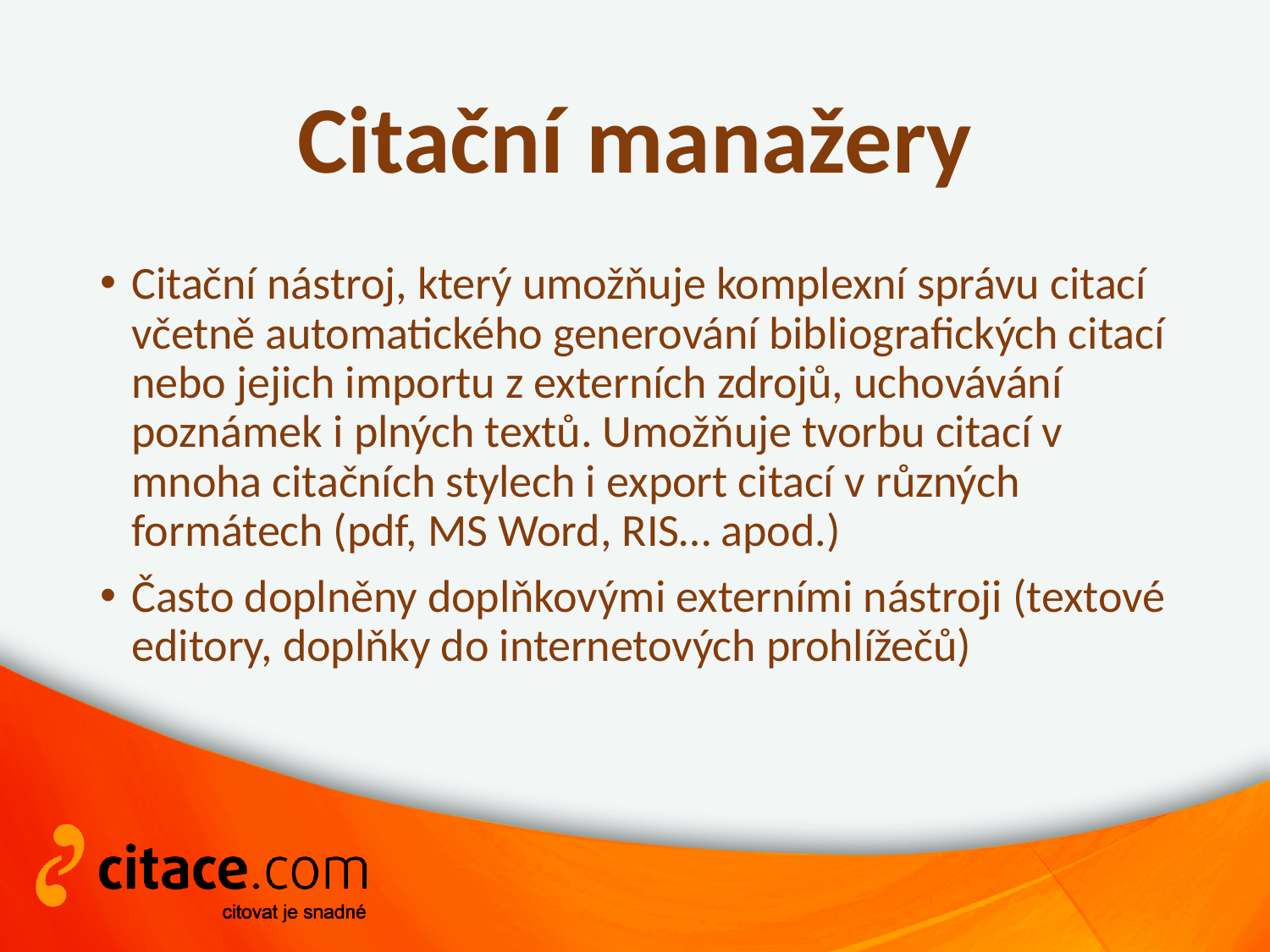

# Citační manažery
Citační nástroj, který umožňuje komplexní správu citací včetně automatického generování bibliografických citací nebo jejich importu z externích zdrojů, uchovávání poznámek i plných textů. Umožňuje tvorbu citací v mnoha citačních stylech i export citací v různých formátech (pdf, MS Word, RIS… apod.)
Často doplněny doplňkovými externími nástroji (textové editory, doplňky do internetových prohlížečů)